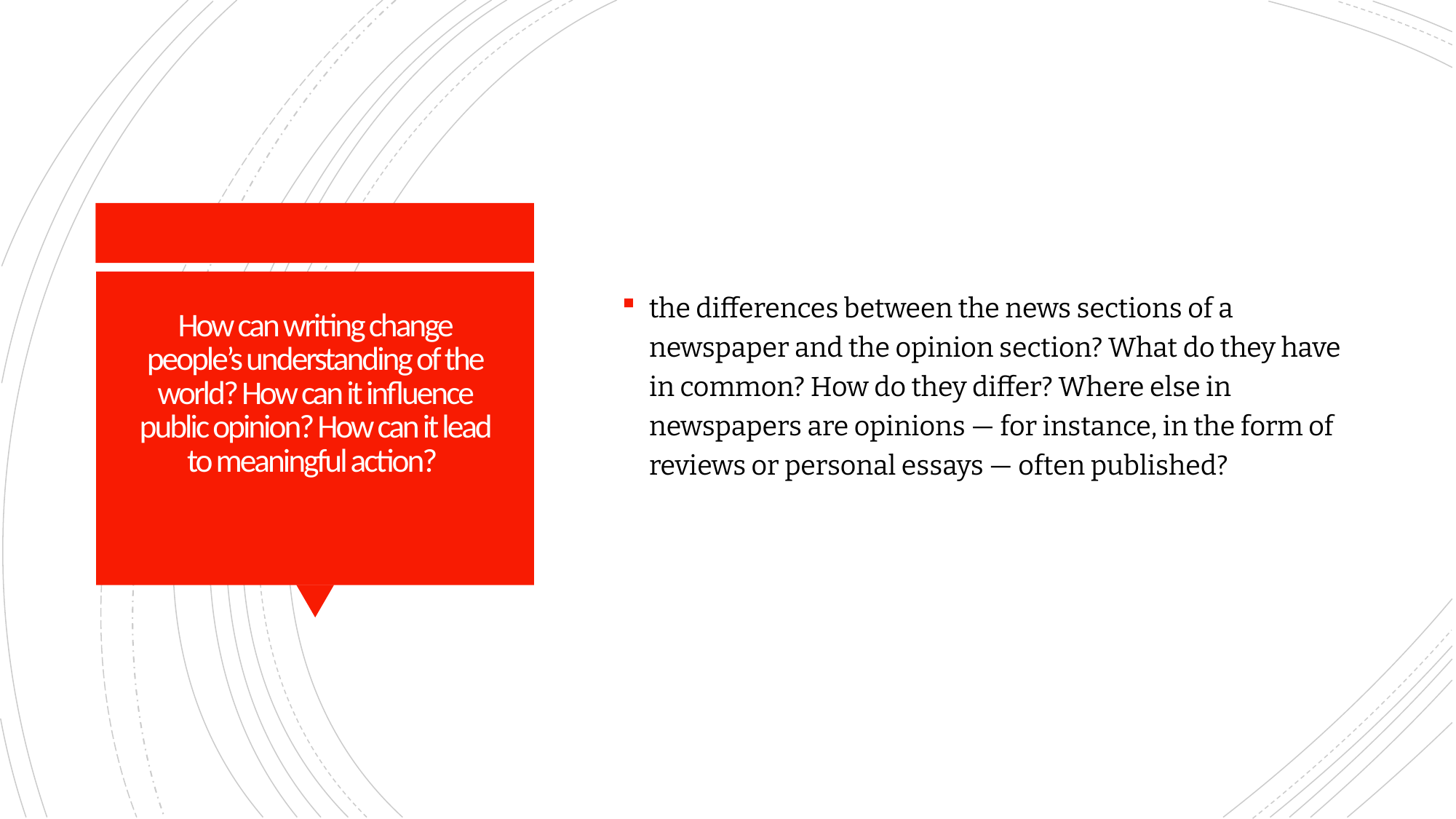

the differences between the news sections of a newspaper and the opinion section? What do they have in common? How do they differ? Where else in newspapers are opinions — for instance, in the form of reviews or personal essays — often published?

# How can writing change people’s understanding of the world? How can it influence public opinion? How can it lead to meaningful action?